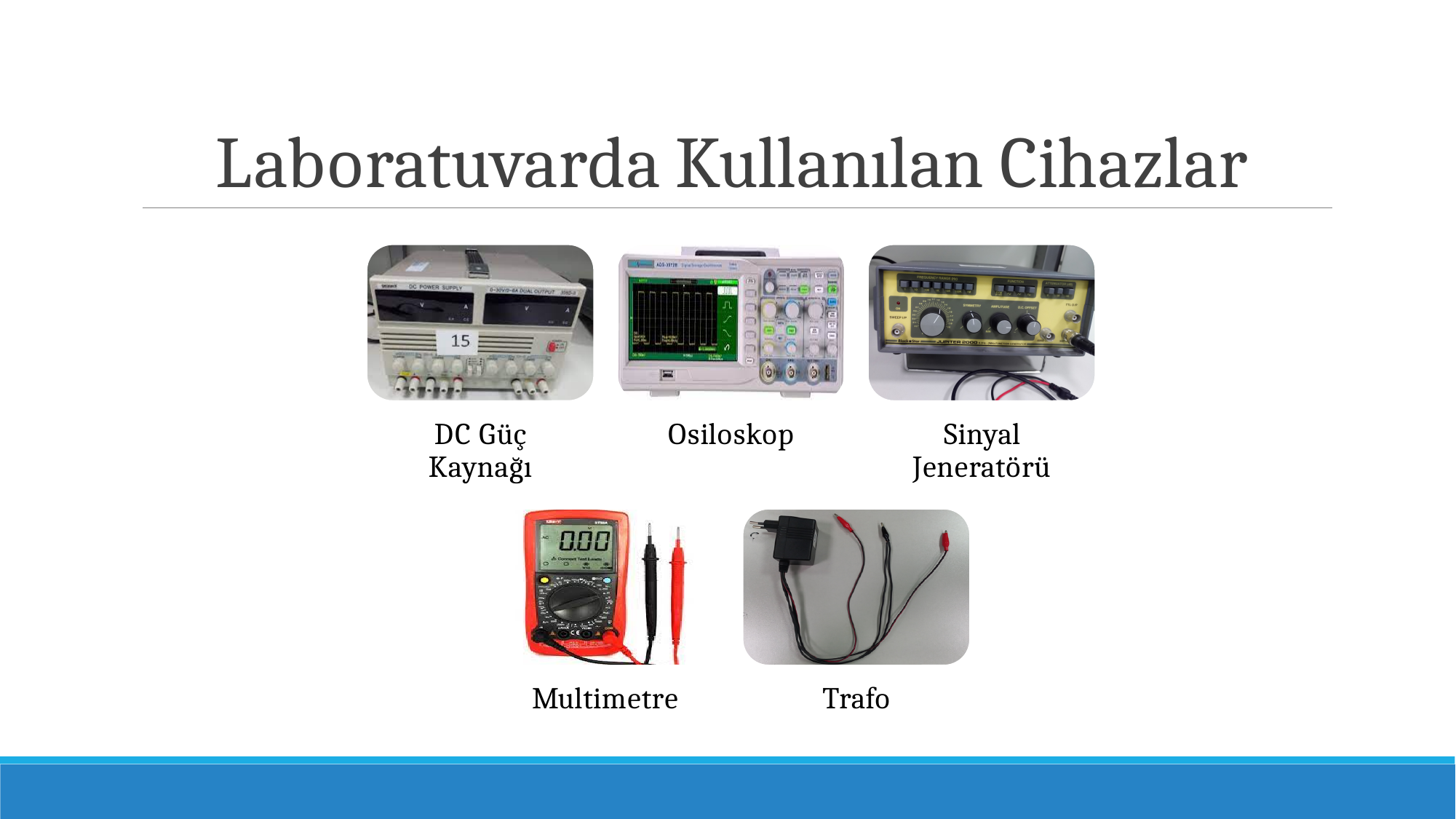

# Laboratuvarda Kullanılan Cihazlar
DC Güç Kaynağı
Osiloskop
Sinyal Jeneratörü
Multimetre
Trafo